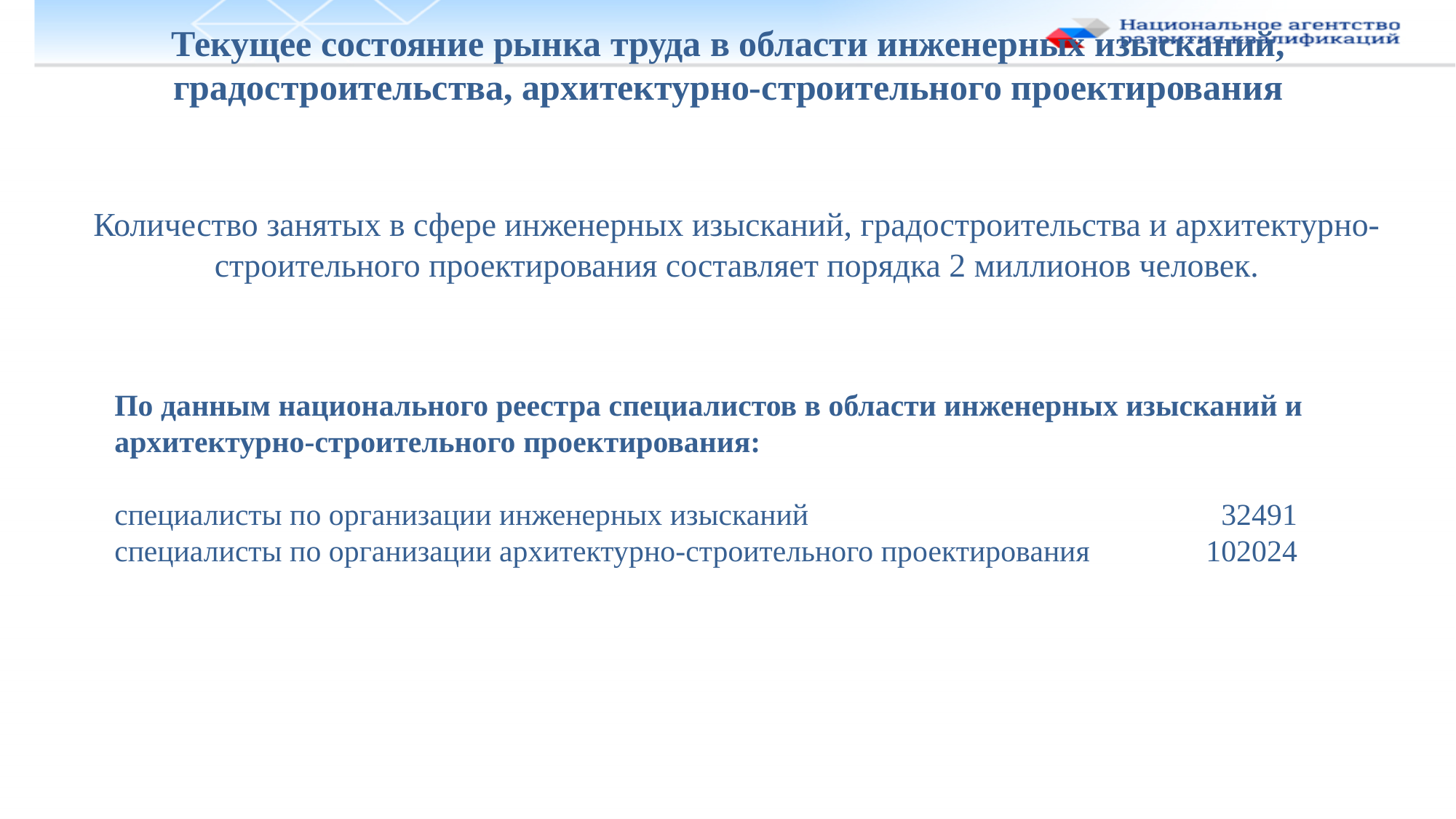

Текущее состояние рынка труда в области инженерных изысканий, градостроительства, архитектурно-строительного проектирования
Количество занятых в сфере инженерных изысканий, градостроительства и архитектурно-строительного проектирования составляет порядка 2 миллионов человек.
По данным национального реестра специалистов в области инженерных изысканий и архитектурно-строительного проектирования:

специалисты по организации инженерных изысканий 			  	  32491
специалисты по организации архитектурно-строительного проектирования 	102024